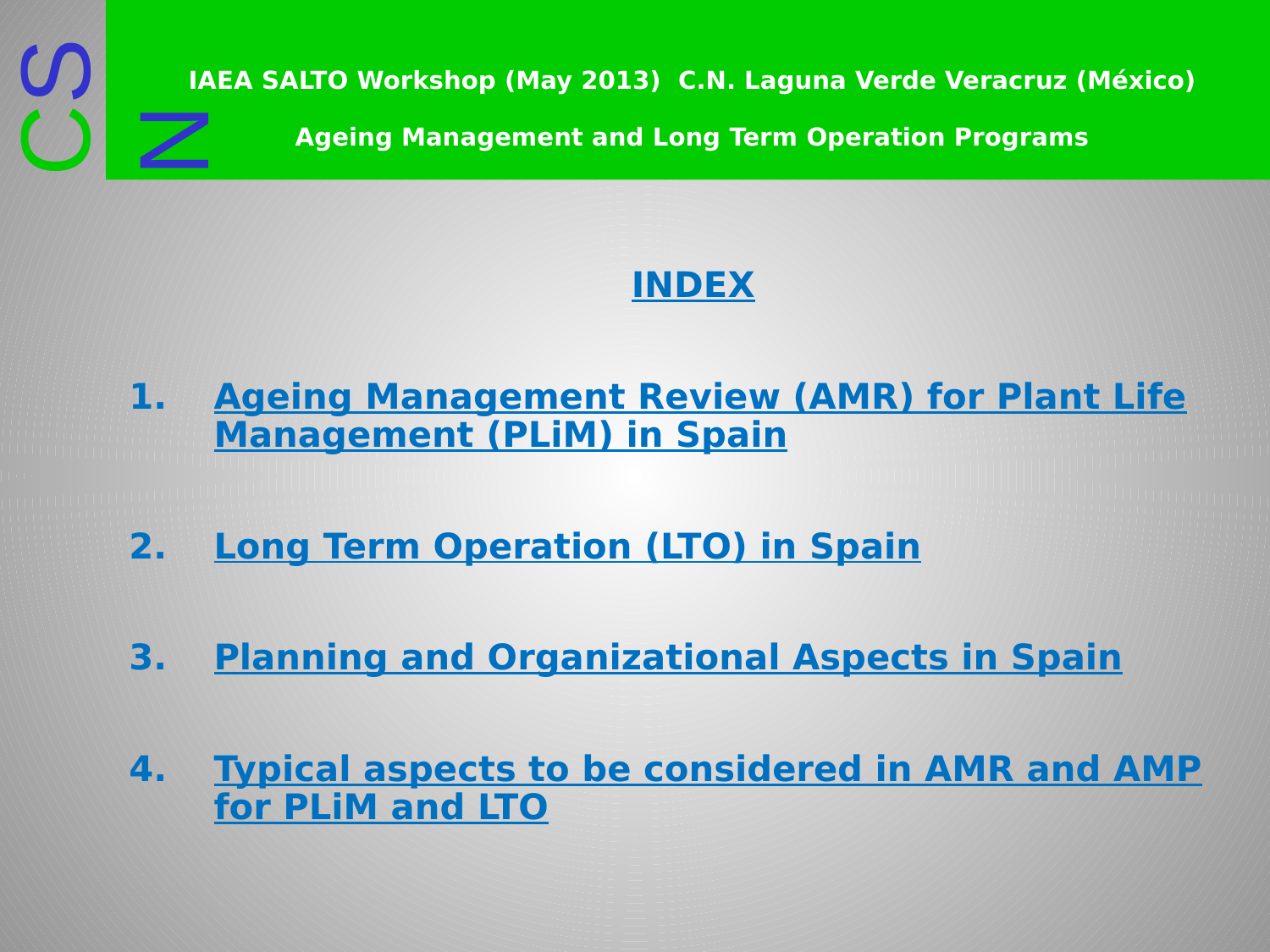

# IAEA SALTO Workshop (May 2013)  C.N. Laguna Verde Veracruz (México) Ageing Management and Long Term Operation Programs

INDEX

Ageing Management Review (AMR) for Plant Life Management (PLiM) in Spain

Long Term Operation (LTO) in Spain

3.	Planning and Organizational Aspects in Spain

4.	Typical aspects to be considered in AMR and AMP for PLiM and LTO